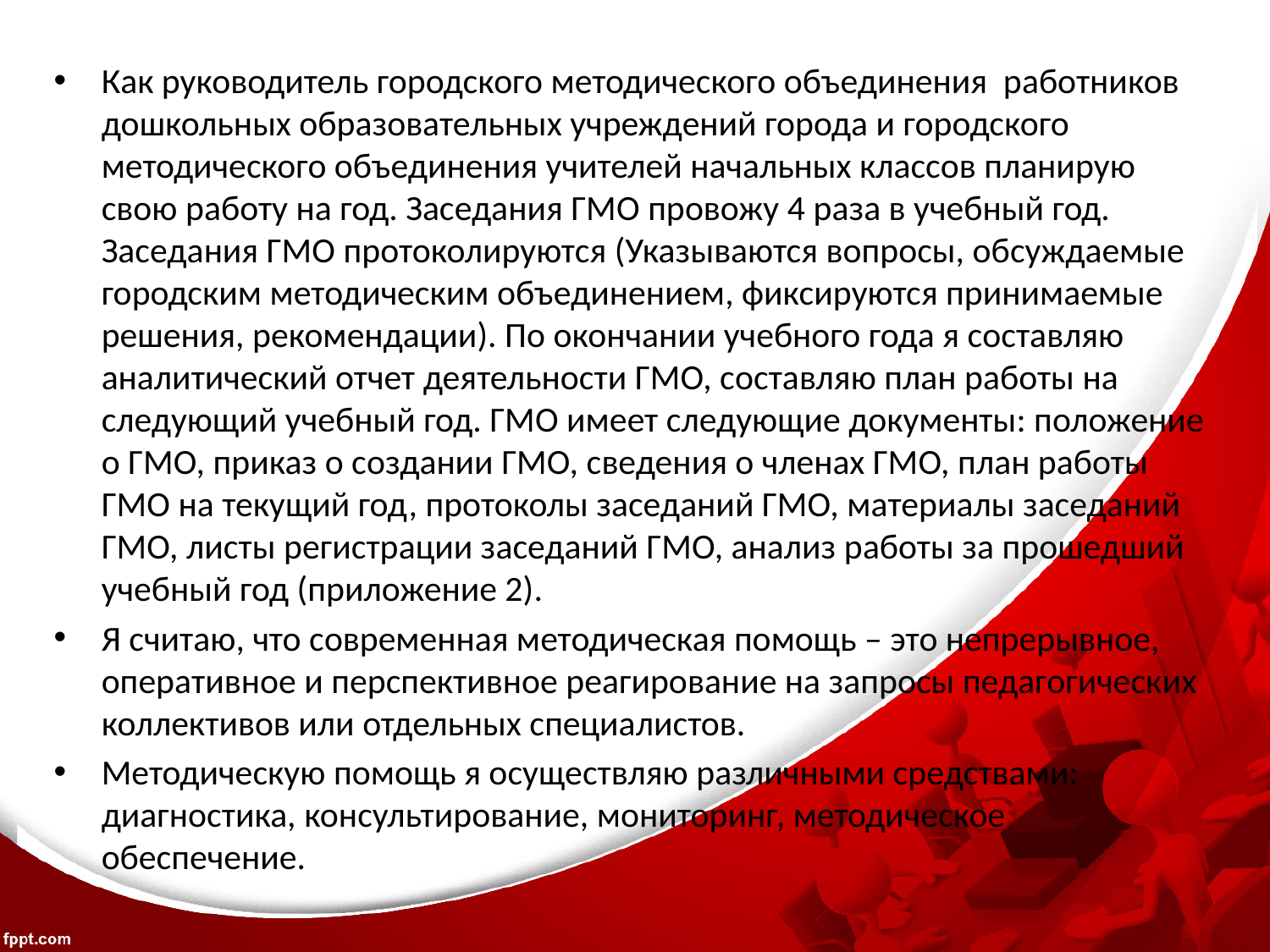

Как руководитель городского методического объединения  работников дошкольных образовательных учреждений города и городского методического объединения учителей начальных классов планирую свою работу на год. Заседания ГМО провожу 4 раза в учебный год. Заседания ГМО протоколируются (Указываются вопросы, обсуждаемые городским методическим объединением, фиксируются принимаемые решения, рекомендации). По окончании учебного года я составляю аналитический отчет деятельности ГМО, составляю план работы на следующий учебный год. ГМО имеет следующие документы: положение о ГМО, приказ о создании ГМО, сведения о членах ГМО, план работы ГМО на текущий год, протоколы заседаний ГМО, материалы заседаний ГМО, листы регистрации заседаний ГМО, анализ работы за прошедший учебный год (приложение 2).
Я считаю, что современная методическая помощь – это непрерывное, оперативное и перспективное реагирование на запросы педагогических коллективов или отдельных специалистов.
Методическую помощь я осуществляю различными средствами: диагностика, консультирование, мониторинг, методическое обеспечение.